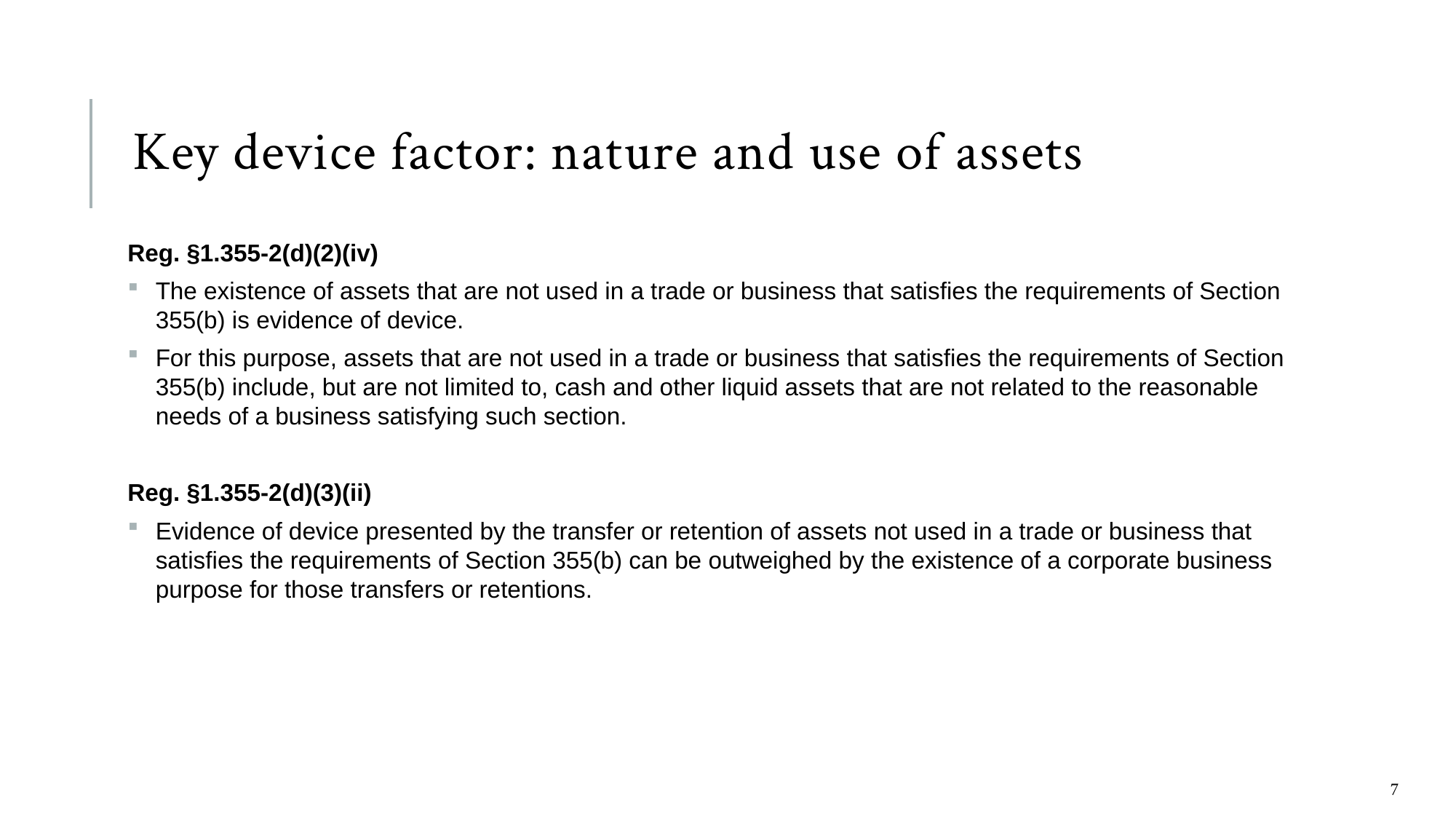

# Key device factor: nature and use of assets
Reg. §1.355-2(d)(2)(iv)
The existence of assets that are not used in a trade or business that satisfies the requirements of Section 355(b) is evidence of device.
For this purpose, assets that are not used in a trade or business that satisfies the requirements of Section 355(b) include, but are not limited to, cash and other liquid assets that are not related to the reasonable needs of a business satisfying such section.

Reg. §1.355-2(d)(3)(ii)
Evidence of device presented by the transfer or retention of assets not used in a trade or business that satisfies the requirements of Section 355(b) can be outweighed by the existence of a corporate business purpose for those transfers or retentions.
7